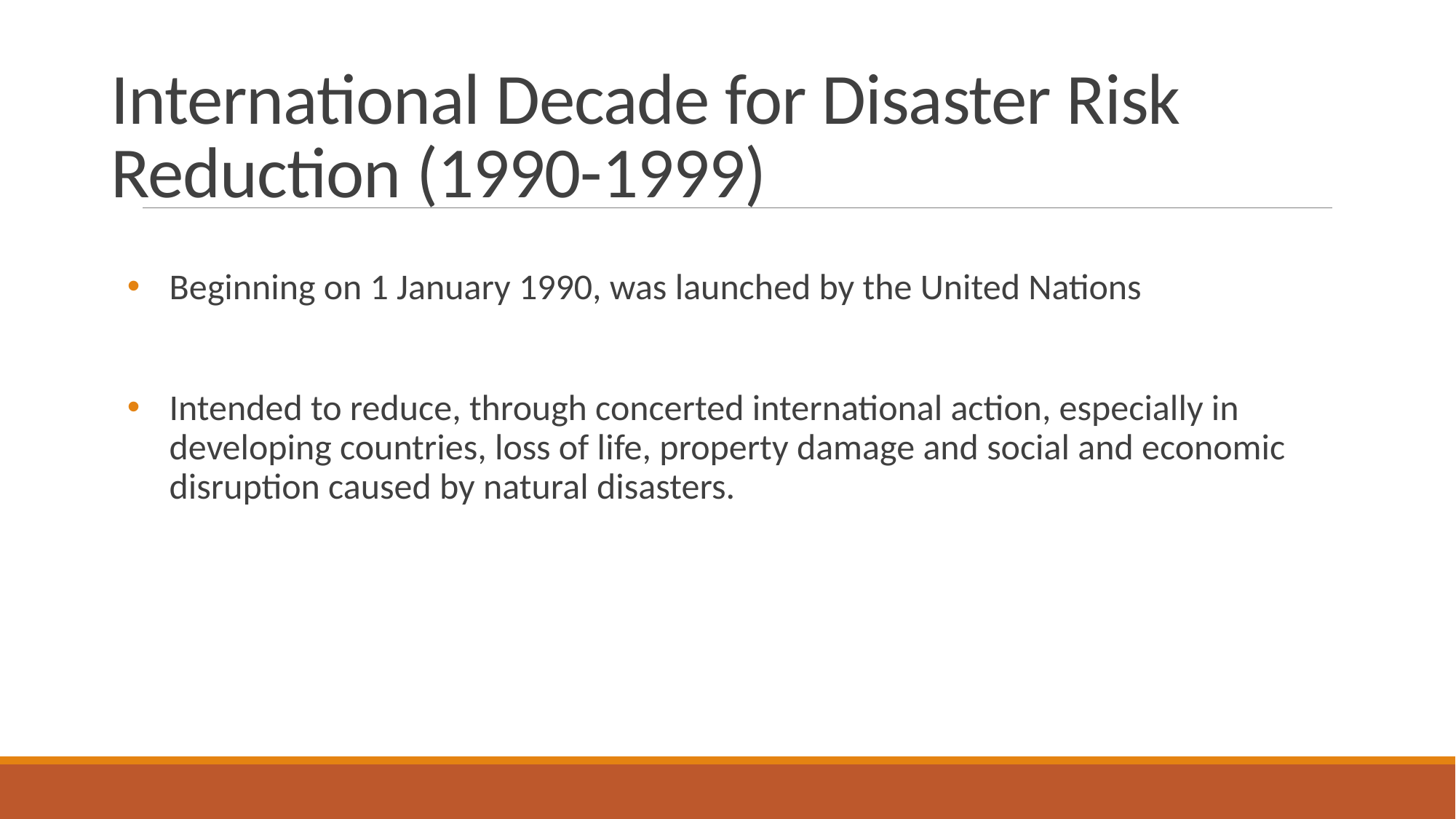

# International Decade for Disaster Risk Reduction (1990-1999)
Beginning on 1 January 1990, was launched by the United Nations

Intended to reduce, through concerted international action, especially in developing countries, loss of life, property damage and social and economic disruption caused by natural disasters.